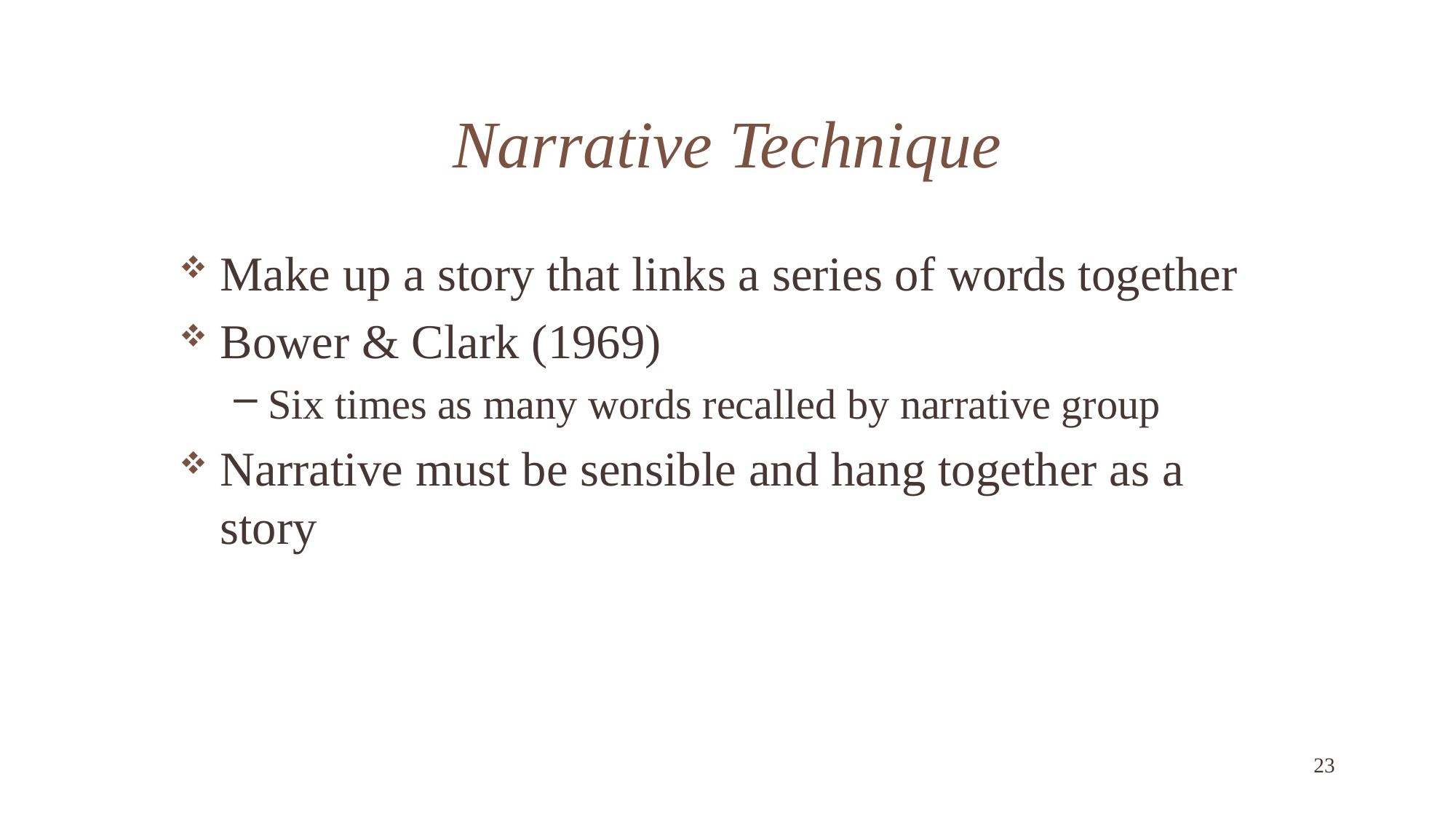

# Narrative Technique
Make up a story that links a series of words together
Bower & Clark (1969)
Six times as many words recalled by narrative group
Narrative must be sensible and hang together as a story
23